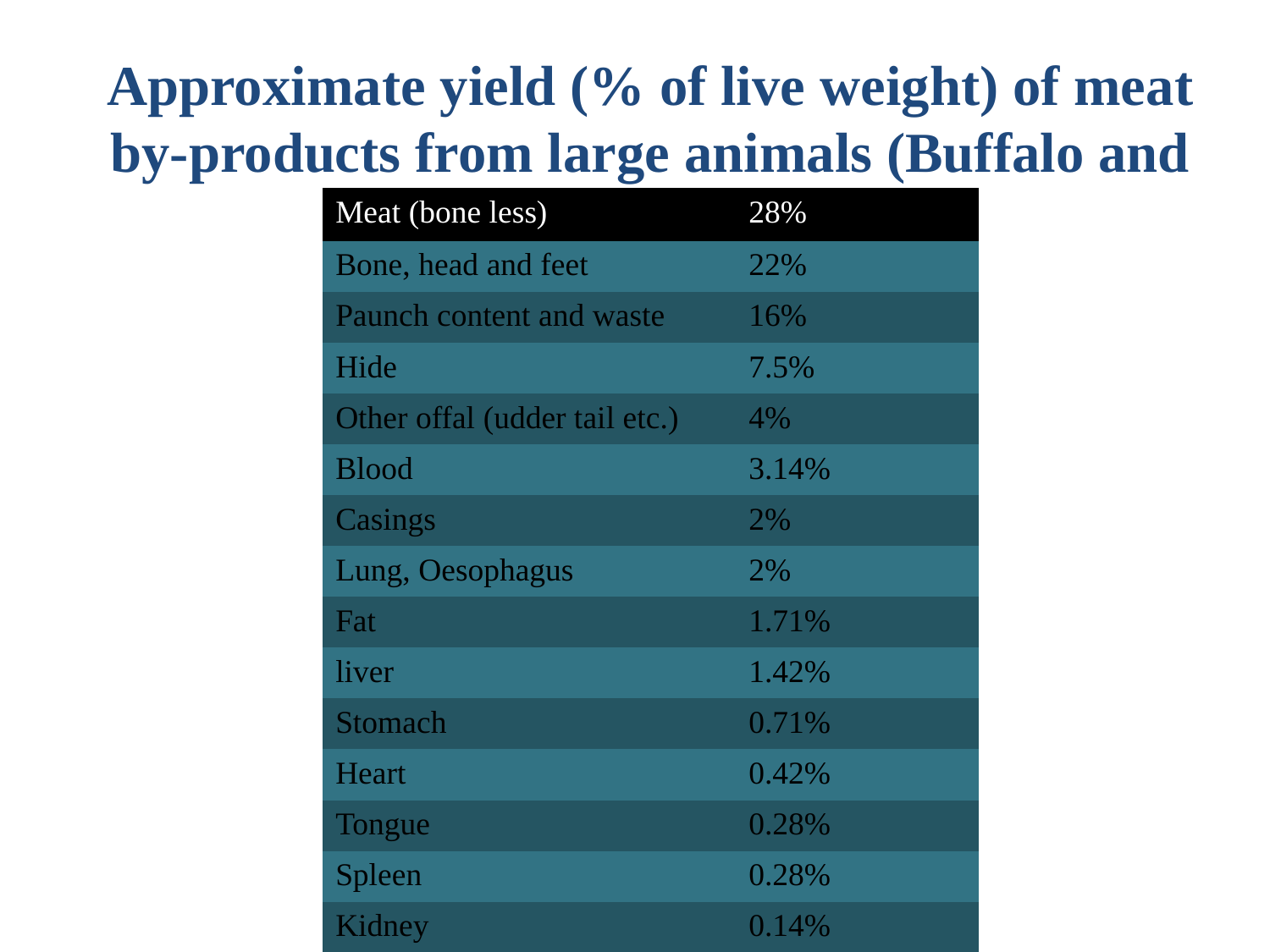

Approximate yield (% of live weight) of meat by-products from large animals (Buffalo and Cattle)

| Meat (bone less) | 28% |
| --- | --- |
| Bone, head and feet | 22% |
| Paunch content and waste | 16% |
| Hide | 7.5% |
| Other offal (udder tail etc.) | 4% |
| Blood | 3.14% |
| Casings | 2% |
| Lung, Oesophagus | 2% |
| Fat | 1.71% |
| liver | 1.42% |
| Stomach | 0.71% |
| Heart | 0.42% |
| Tongue | 0.28% |
| Spleen | 0.28% |
| Kidney | 0.14% |